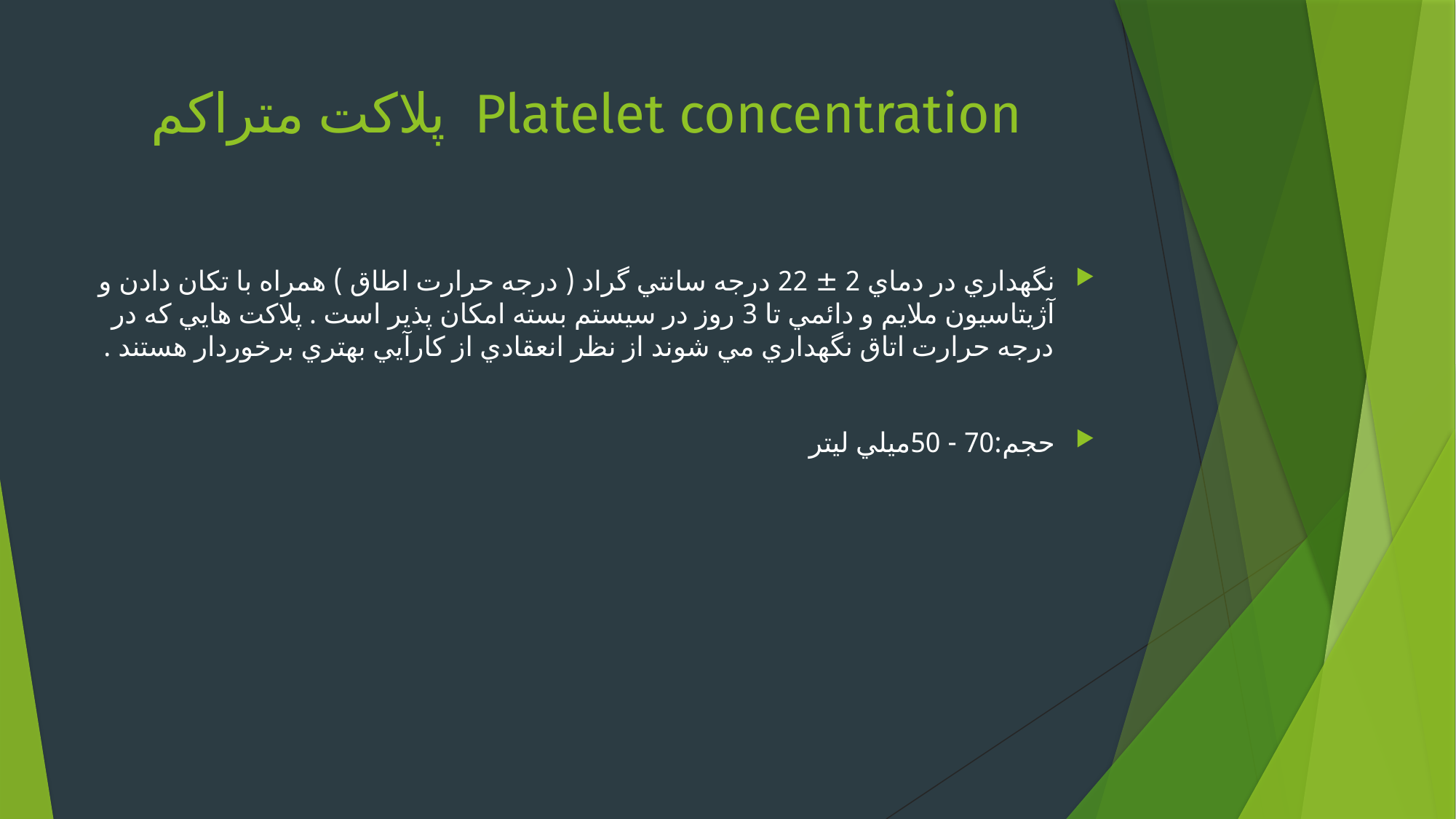

# پلاكت متراكم  Platelet concentration
نگهداري در دماي 2 ± 22 درجه سانتي گراد ( درجه حرارت اطاق ) همراه با تكان دادن و آژيتاسيون ملايم و دائمي تا 3 روز در سيستم بسته امکان پذیر است . پلاكت هايي كه در درجه حرارت اتاق نگهداري مي شوند از نظر انعقادي از كارآيي بهتري برخوردار هستند .

حجم:70 - 50ميلي ليتر